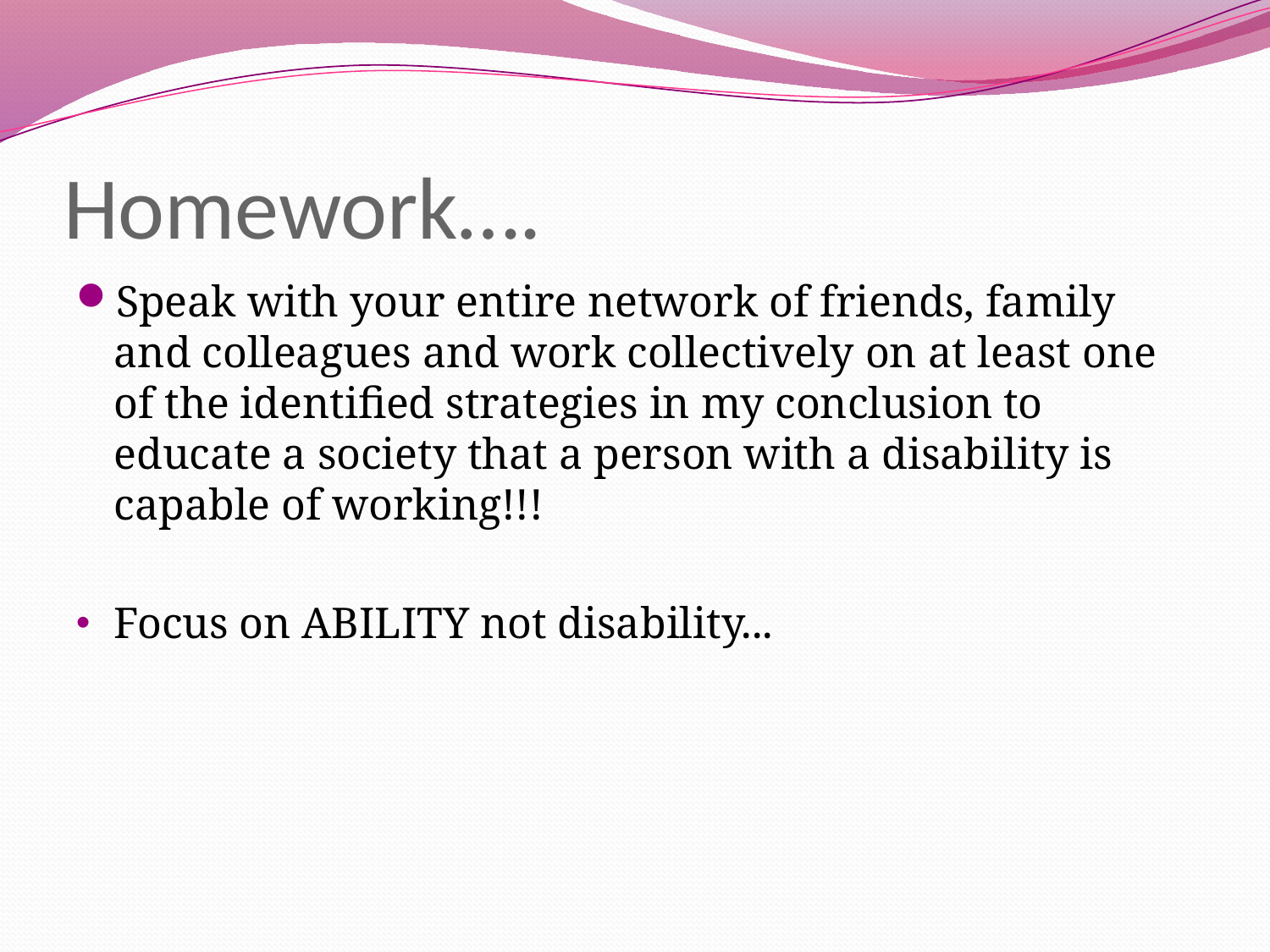

# Homework….
Speak with your entire network of friends, family and colleagues and work collectively on at least one of the identified strategies in my conclusion to educate a society that a person with a disability is capable of working!!!

Focus on ABILITY not disability...